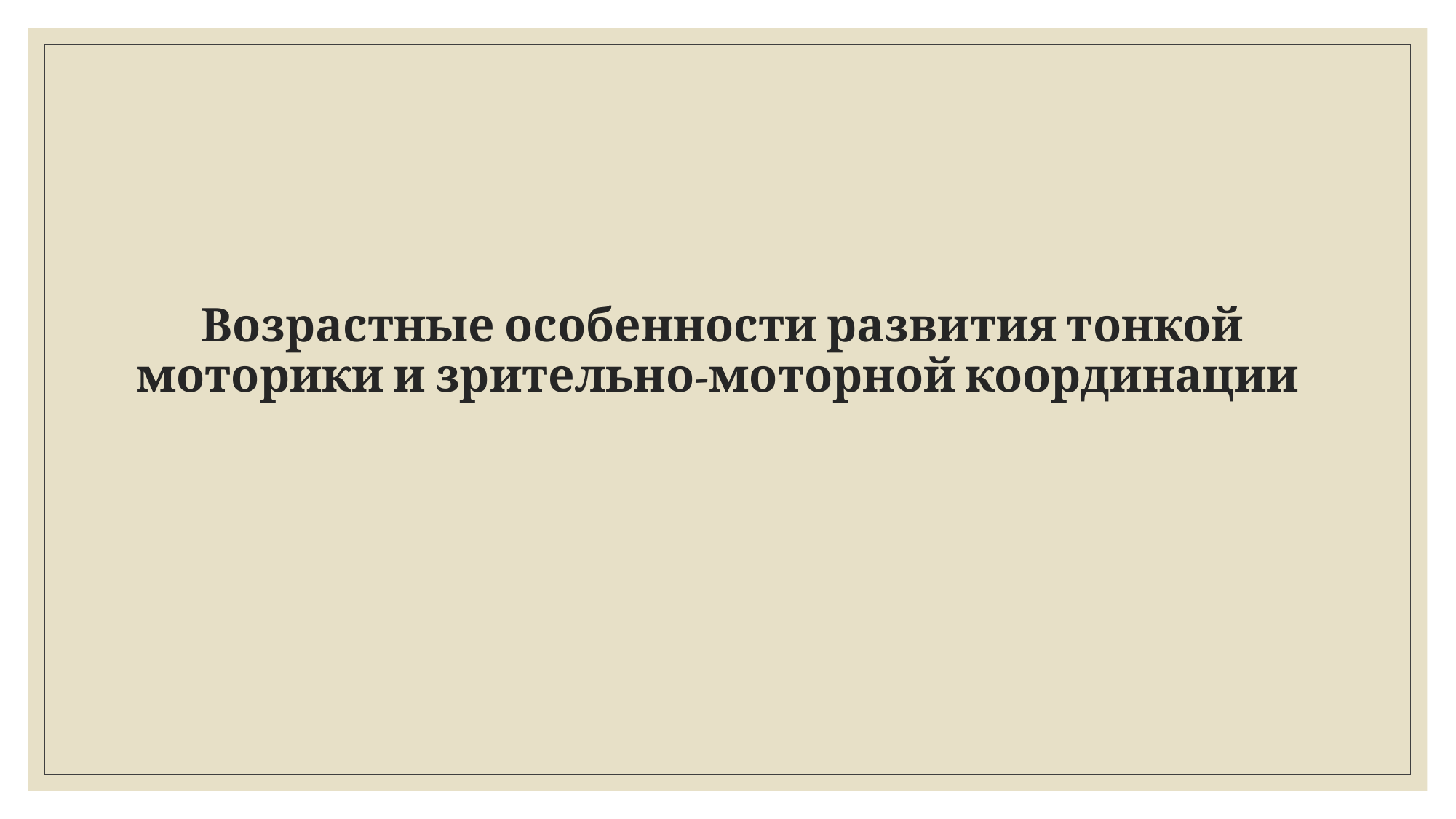

# Возрастные особенности развития тонкой моторики и зрительно-моторной координации